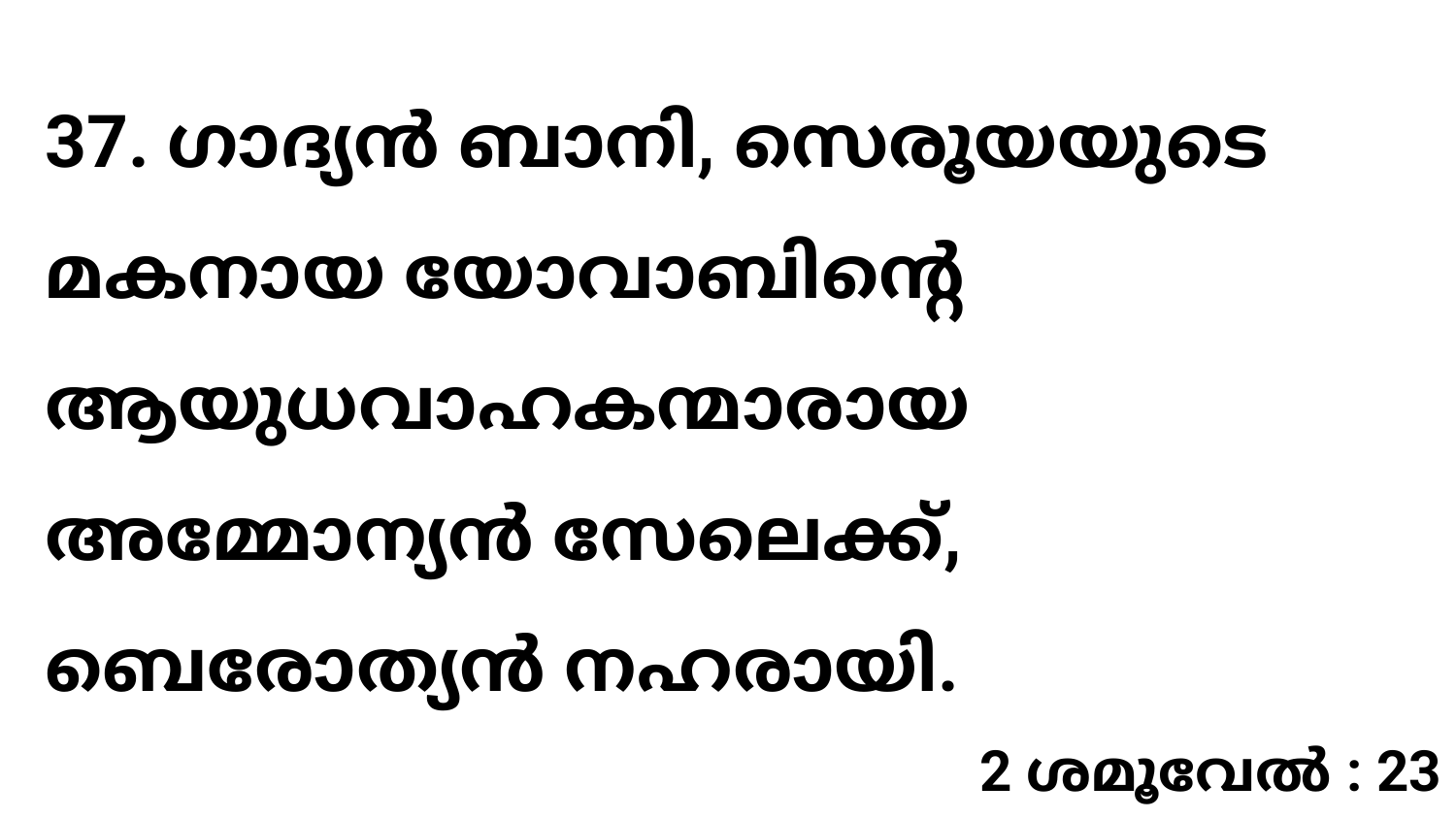

37. ഗാദ്യൻ ബാനി, സെരൂയയുടെ മകനായ യോവാബിന്റെ ആയുധവാഹകന്മാരായ അമ്മോന്യൻ സേലെക്ക്, ബെരോത്യൻ നഹരായി.
2 ശമൂവേൽ : 23